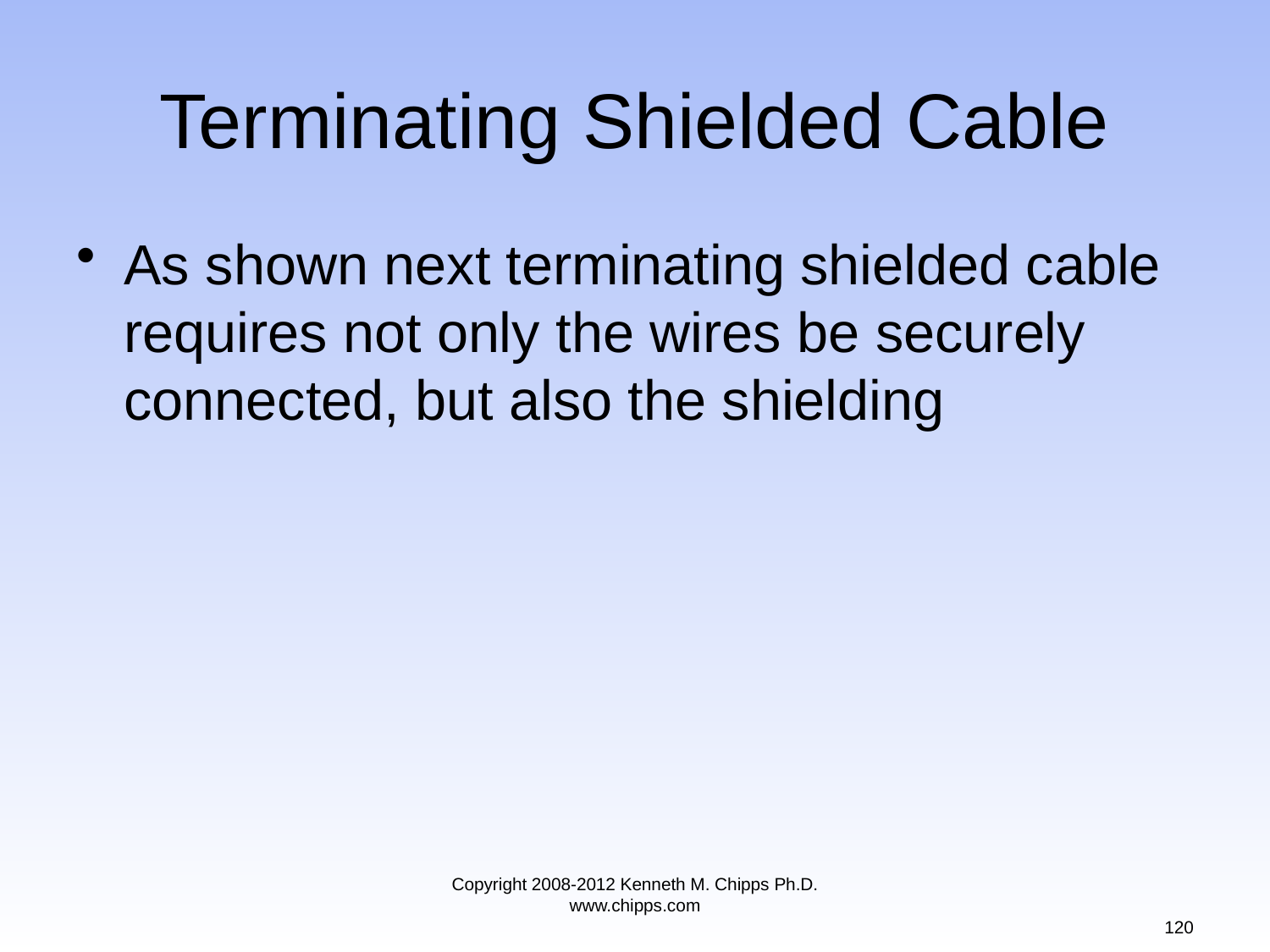

# Terminating Shielded Cable
As shown next terminating shielded cable requires not only the wires be securely connected, but also the shielding
Copyright 2008-2012 Kenneth M. Chipps Ph.D. www.chipps.com

120